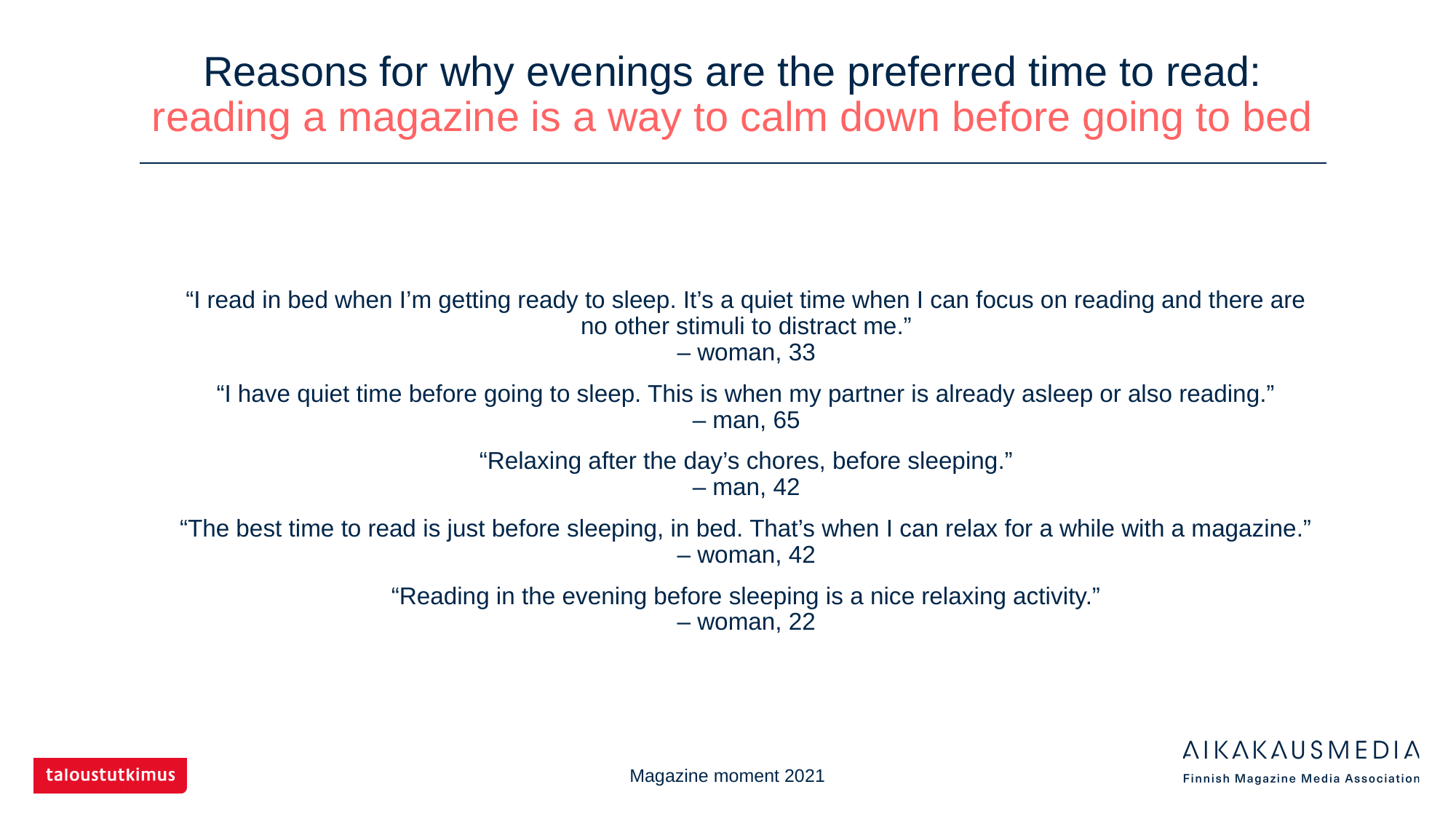

# Reasons for why evenings are the preferred time to read: reading a magazine is a way to calm down before going to bed
“I read in bed when I’m getting ready to sleep. It’s a quiet time when I can focus on reading and there are no other stimuli to distract me.”
– woman, 33
“I have quiet time before going to sleep. This is when my partner is already asleep or also reading.”
– man, 65
“Relaxing after the day’s chores, before sleeping.”
– man, 42
“The best time to read is just before sleeping, in bed. That’s when I can relax for a while with a magazine.”
– woman, 42
“Reading in the evening before sleeping is a nice relaxing activity.”
– woman, 22